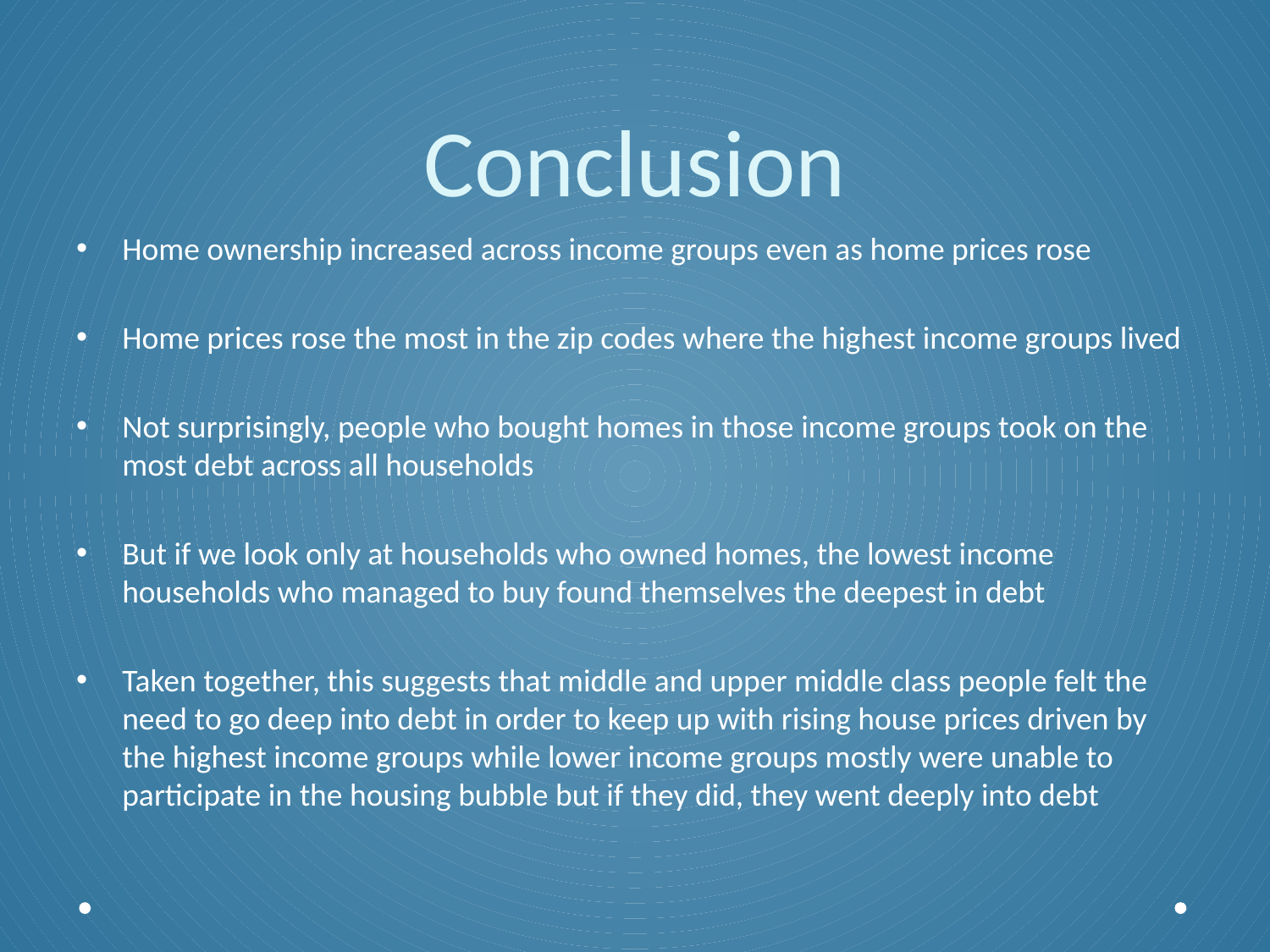

# Conclusion
Home ownership increased across income groups even as home prices rose

Home prices rose the most in the zip codes where the highest income groups lived

Not surprisingly, people who bought homes in those income groups took on the most debt across all households

But if we look only at households who owned homes, the lowest income households who managed to buy found themselves the deepest in debt

Taken together, this suggests that middle and upper middle class people felt the need to go deep into debt in order to keep up with rising house prices driven by the highest income groups while lower income groups mostly were unable to participate in the housing bubble but if they did, they went deeply into debt